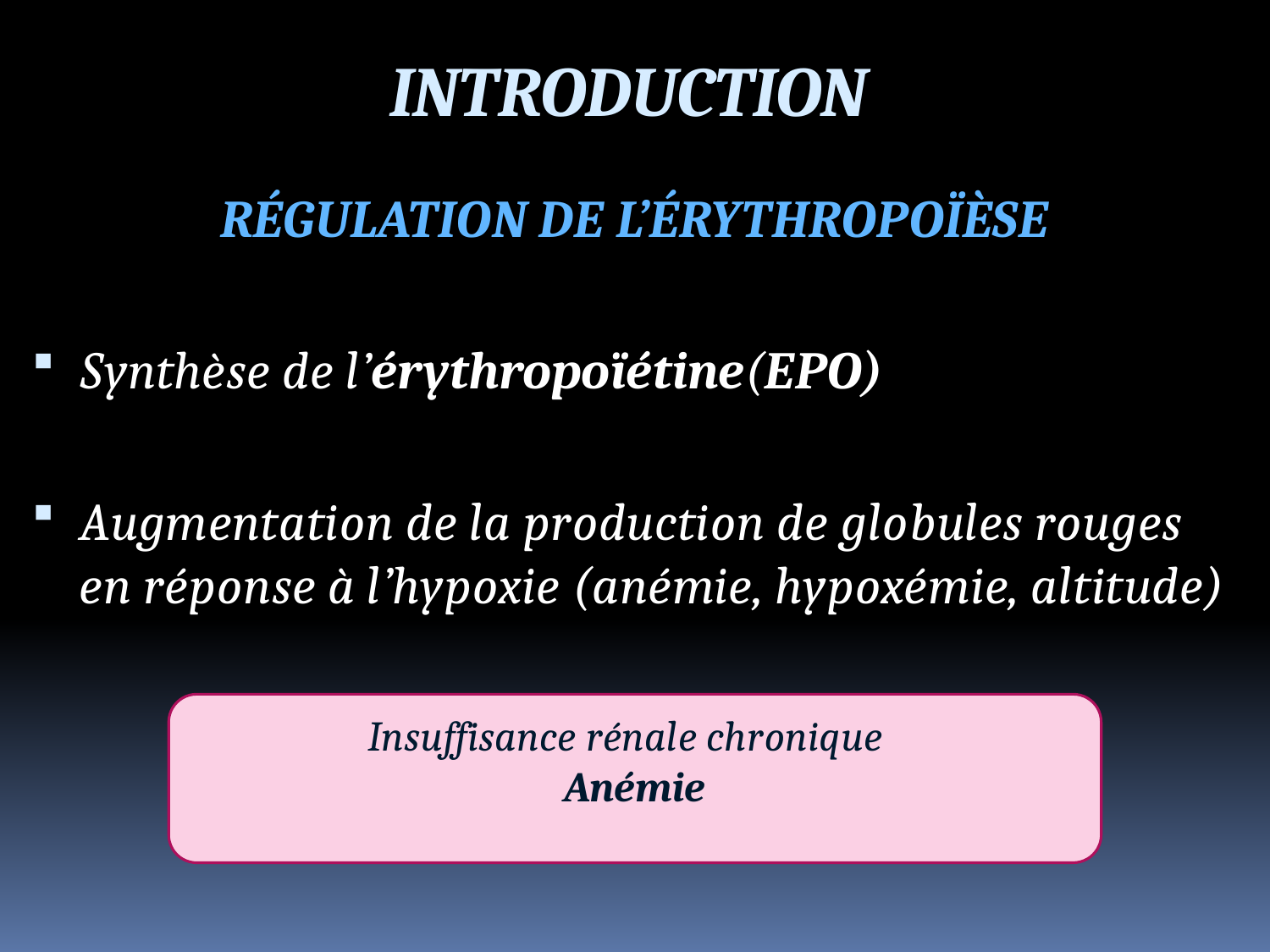

INTRODUCTION
RÉGULATION DE L’ÉRYTHROPOÏÈSE

Synthèse de l’érythropoïétine(EPO)

Augmentation de la production de globules rouges en réponse à l’hypoxie (anémie, hypoxémie, altitude)
Insuffisance rénale chronique
Anémie